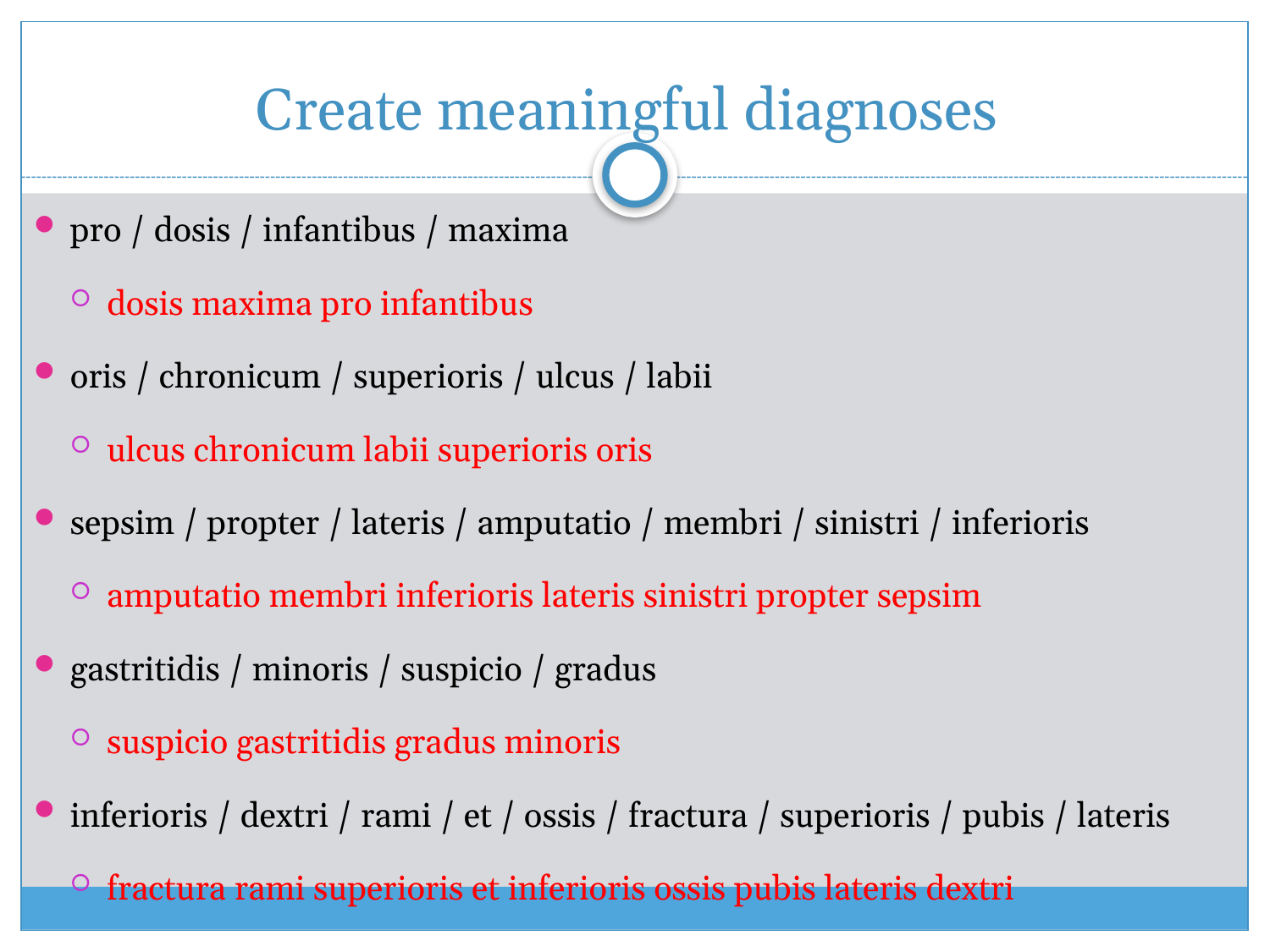

# Create meaningful diagnoses
pro / dosis / infantibus / maxima
dosis maxima pro infantibus
oris / chronicum / superioris / ulcus / labii
ulcus chronicum labii superioris oris
sepsim / propter / lateris / amputatio / membri / sinistri / inferioris
amputatio membri inferioris lateris sinistri propter sepsim
gastritidis / minoris / suspicio / gradus
suspicio gastritidis gradus minoris
inferioris / dextri / rami / et / ossis / fractura / superioris / pubis / lateris
fractura rami superioris et inferioris ossis pubis lateris dextri